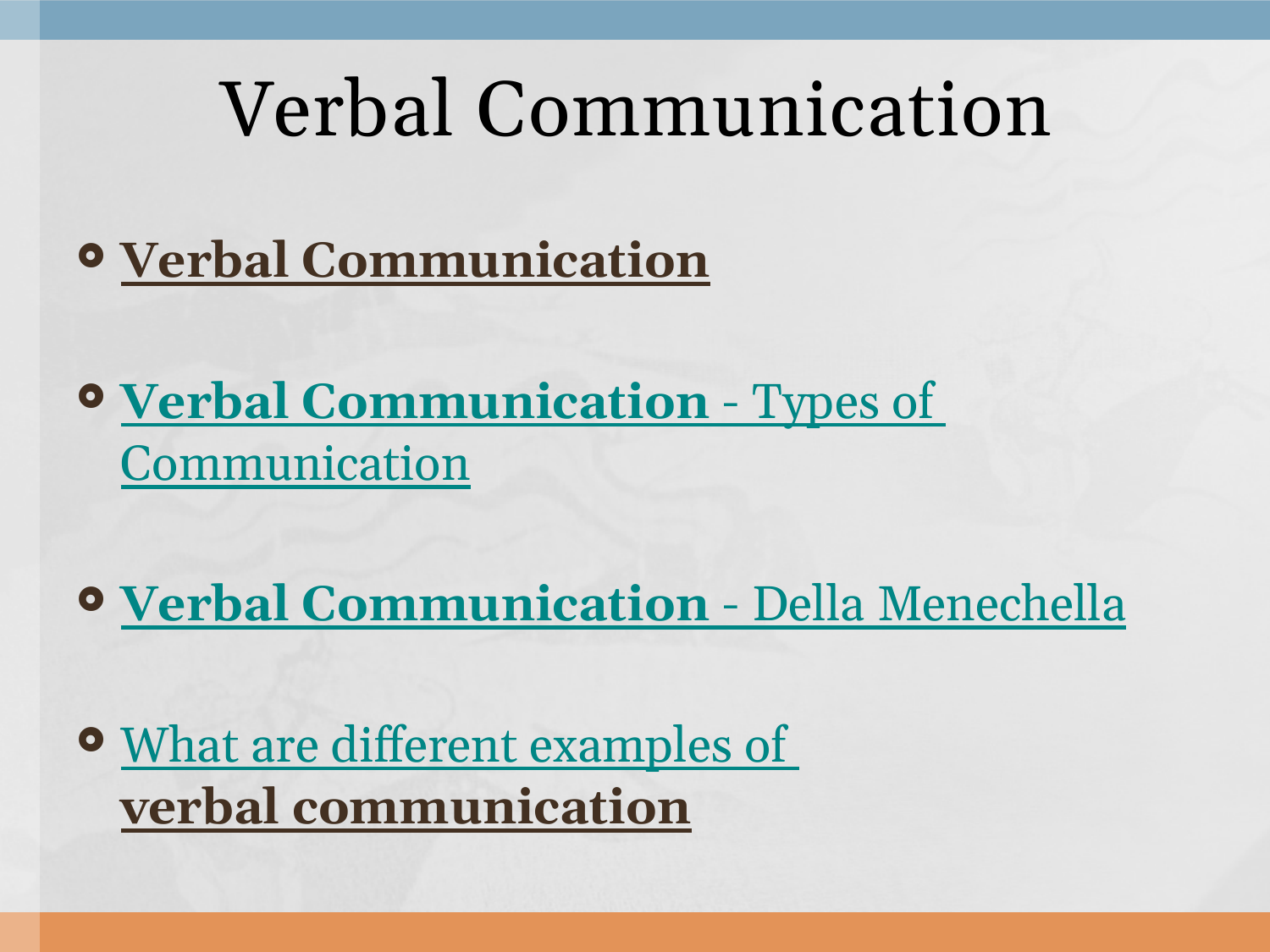

# Verbal Communication
Verbal Communication

Verbal Communication - Types of Communication

Verbal Communication - Della Menechella

What are different examples of verbal communication